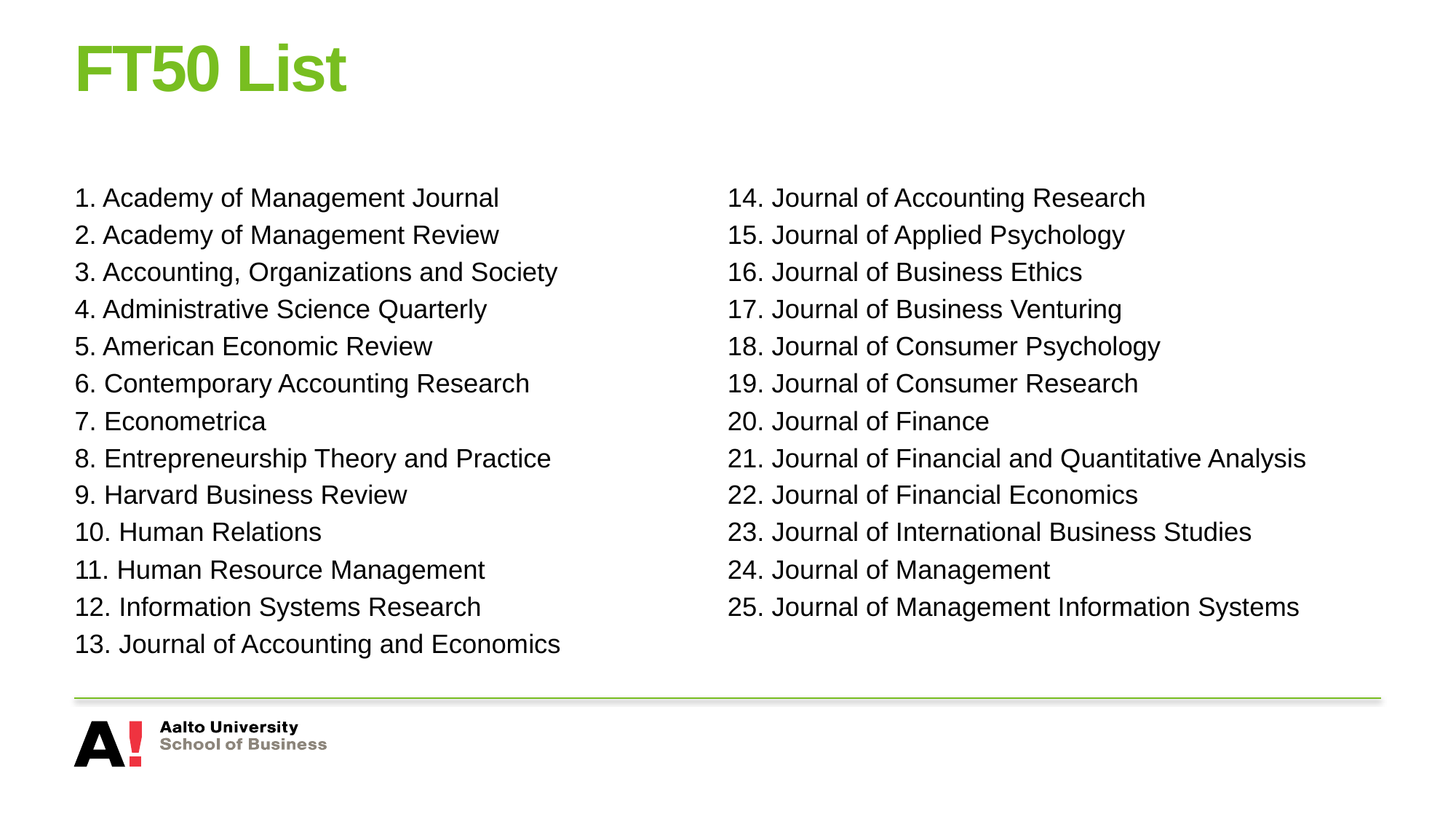

# FT50 List
1. Academy of Management Journal
2. Academy of Management Review
3. Accounting, Organizations and Society
4. Administrative Science Quarterly
5. American Economic Review
6. Contemporary Accounting Research
7. Econometrica
8. Entrepreneurship Theory and Practice
9. Harvard Business Review
10. Human Relations
11. Human Resource Management
12. Information Systems Research
13. Journal of Accounting and Economics
14. Journal of Accounting Research
15. Journal of Applied Psychology
16. Journal of Business Ethics
17. Journal of Business Venturing
18. Journal of Consumer Psychology
19. Journal of Consumer Research
20. Journal of Finance
21. Journal of Financial and Quantitative Analysis
22. Journal of Financial Economics
23. Journal of International Business Studies
24. Journal of Management
25. Journal of Management Information Systems